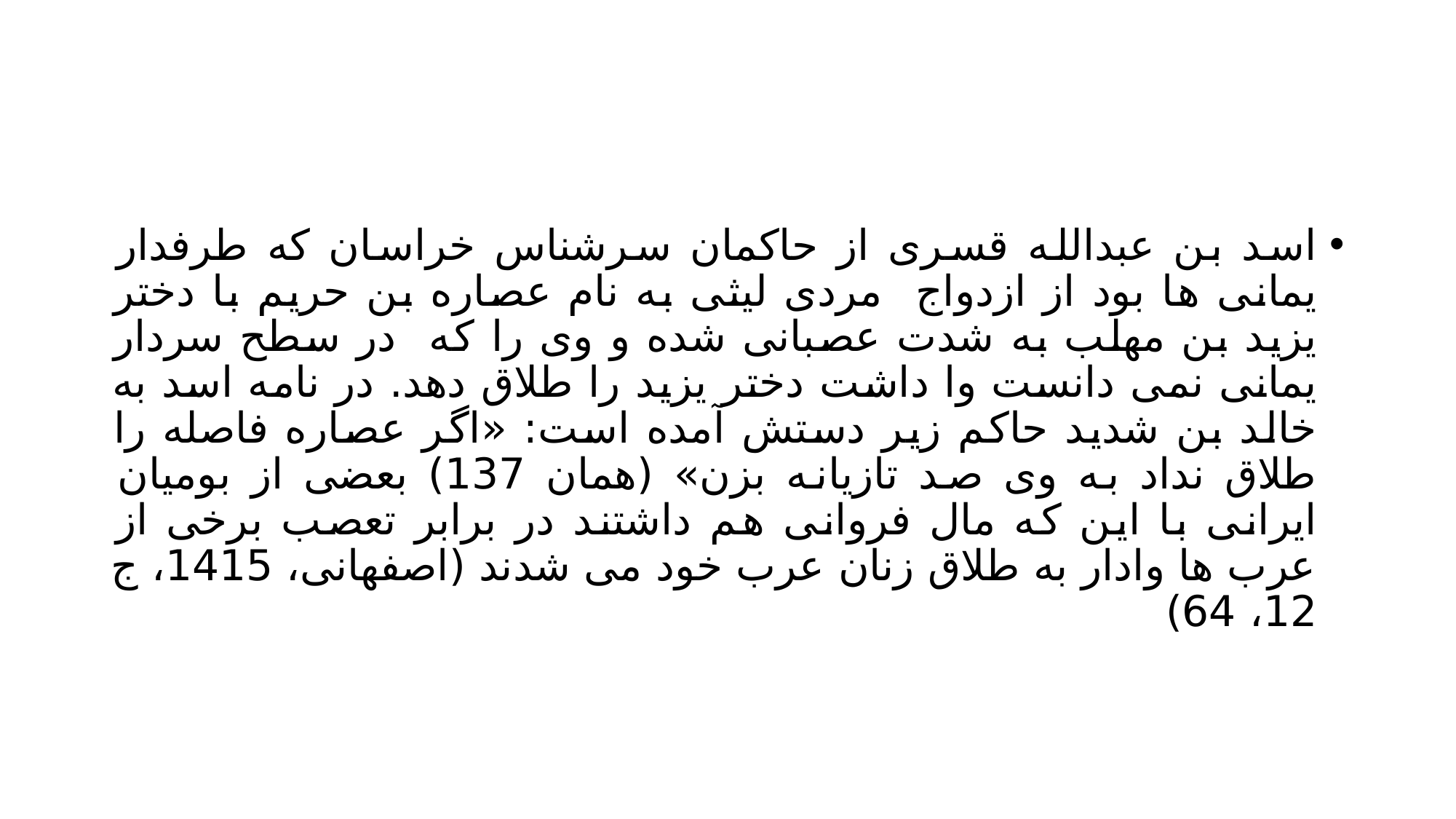

#
اسد بن عبدالله قسری از حاکمان سرشناس خراسان که طرفدار یمانی ها بود از ازدواج  مردی لیثی به نام عصاره بن حریم با دختر یزید بن مهلب به شدت عصبانی شده و وی را که  در سطح سردار یمانی نمی دانست وا داشت دختر یزید را طلاق دهد. در نامه اسد به خالد بن شدید حاکم زیر دستش آمده است: «اگر عصاره فاصله را طلاق نداد به وی صد تازیانه بزن» (همان 137) بعضی از بومیان ایرانی با این که مال فروانی هم داشتند در برابر تعصب برخی از عرب ها وادار به طلاق زنان عرب خود می شدند (اصفهانی، 1415، ج 12، 64)